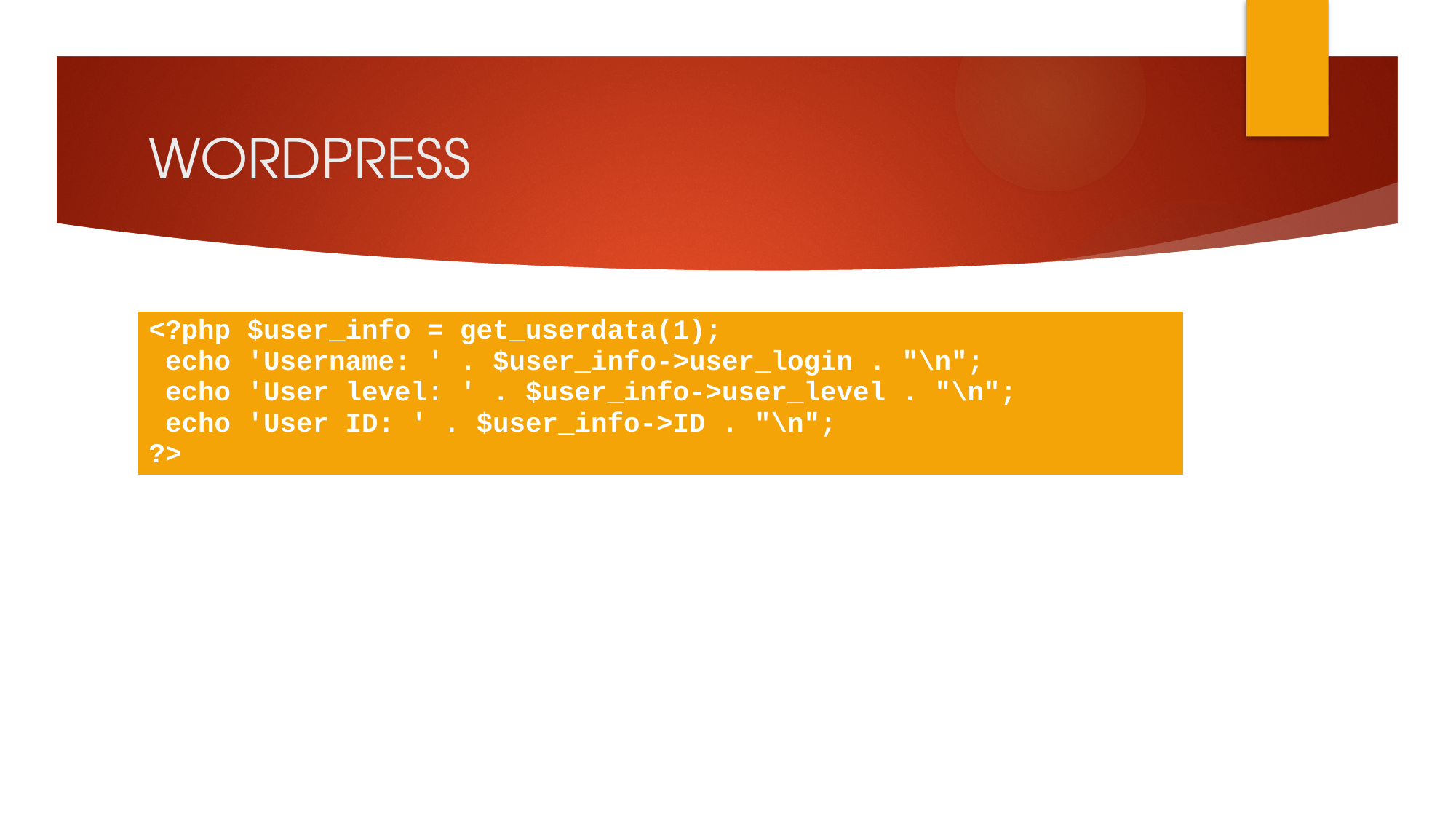

# WORDPRESS
| <?php $user\_info = get\_userdata(1); echo 'Username: ' . $user\_info->user\_login . "\n"; echo 'User level: ' . $user\_info->user\_level . "\n"; echo 'User ID: ' . $user\_info->ID . "\n"; ?> |
| --- |